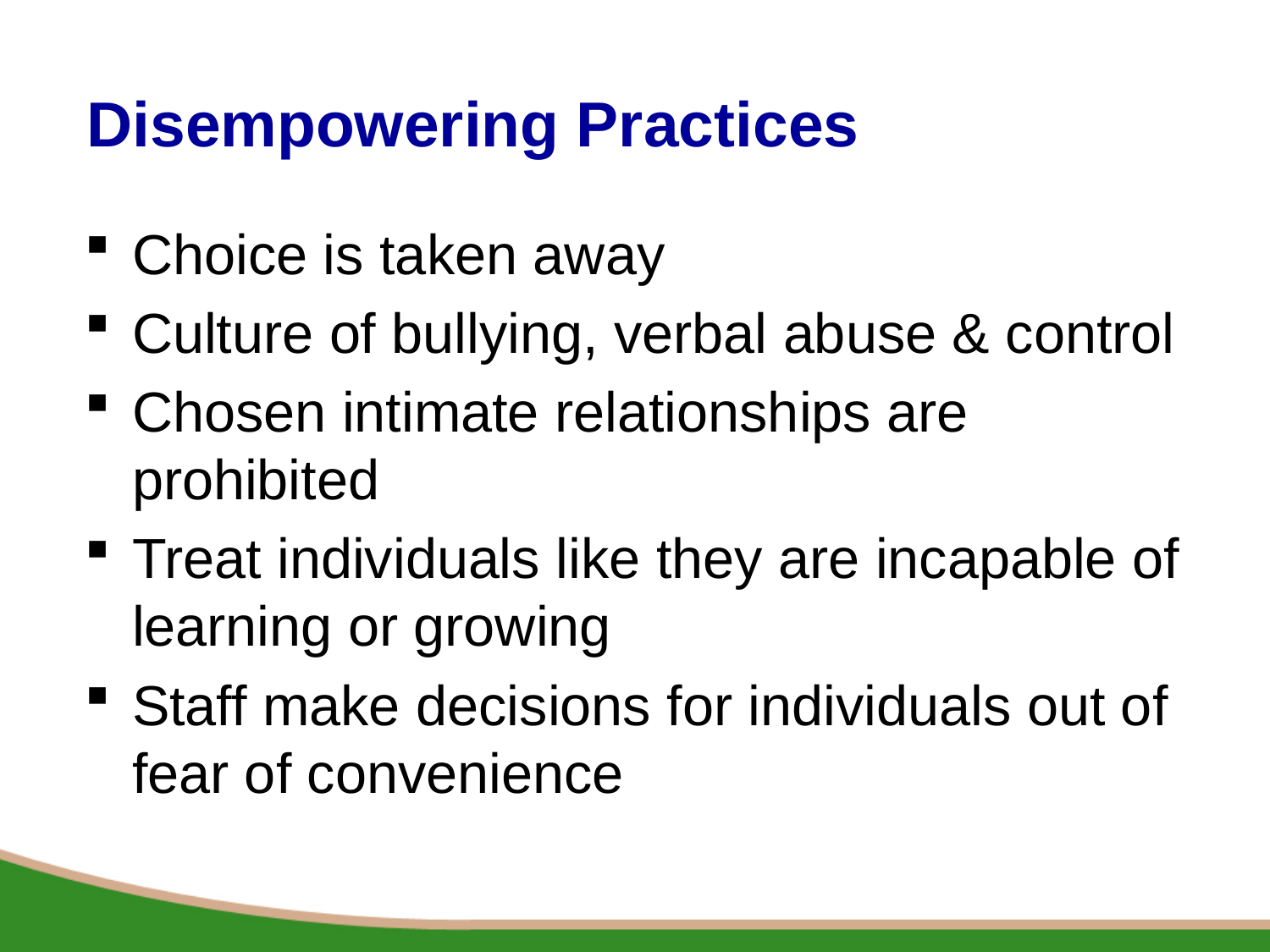

# Disempowering Practices
Choice is taken away
Culture of bullying, verbal abuse & control
Chosen intimate relationships are prohibited
Treat individuals like they are incapable of learning or growing
Staff make decisions for individuals out of fear of convenience